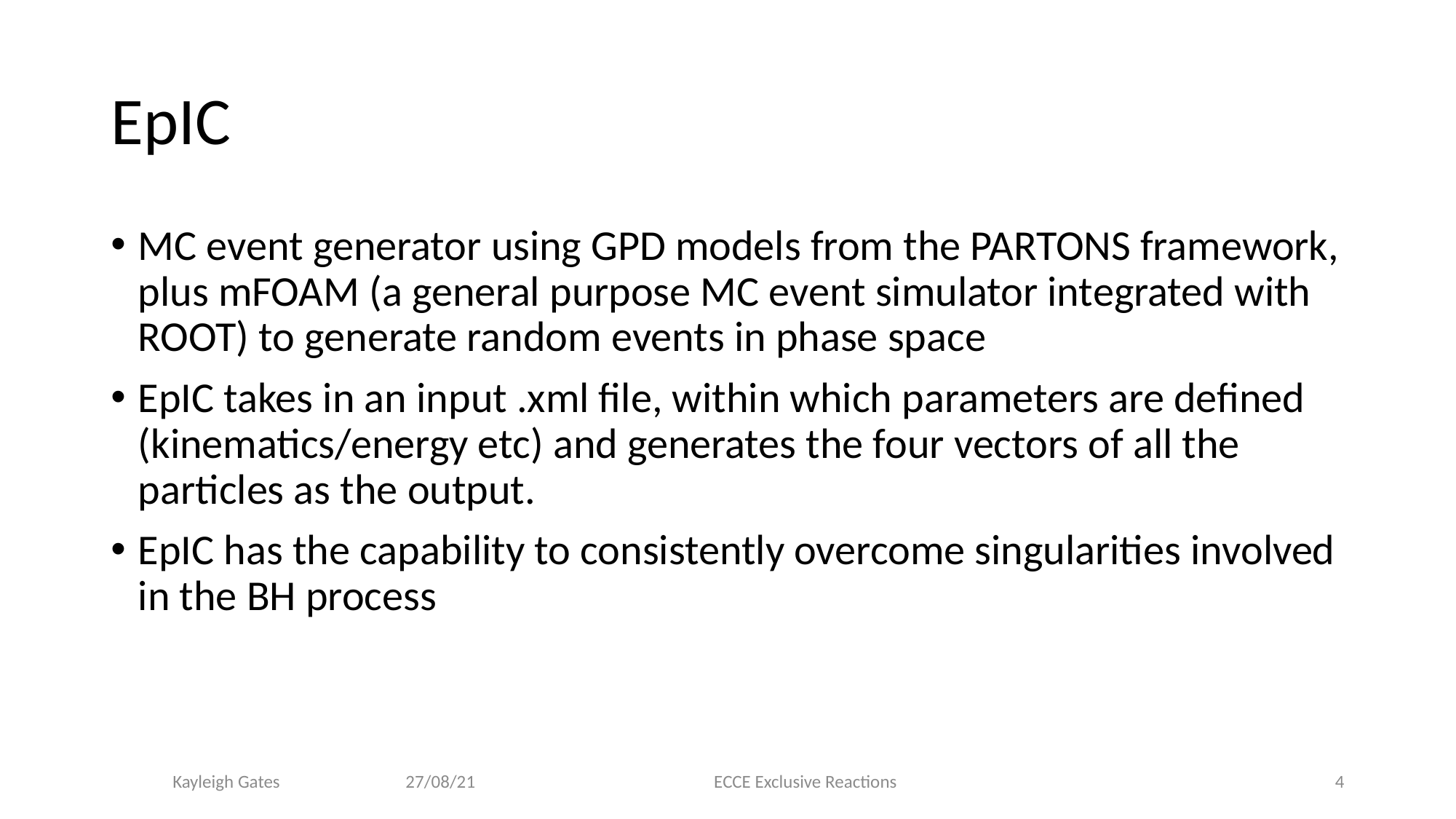

# EpIC
MC event generator using GPD models from the PARTONS framework, plus mFOAM (a general purpose MC event simulator integrated with ROOT) to generate random events in phase space
EpIC takes in an input .xml file, within which parameters are defined (kinematics/energy etc) and generates the four vectors of all the particles as the output.
EpIC has the capability to consistently overcome singularities involved in the BH process

                       Kayleigh Gates                              27/08/21                                                         ECCE Exclusive Reactions​
4